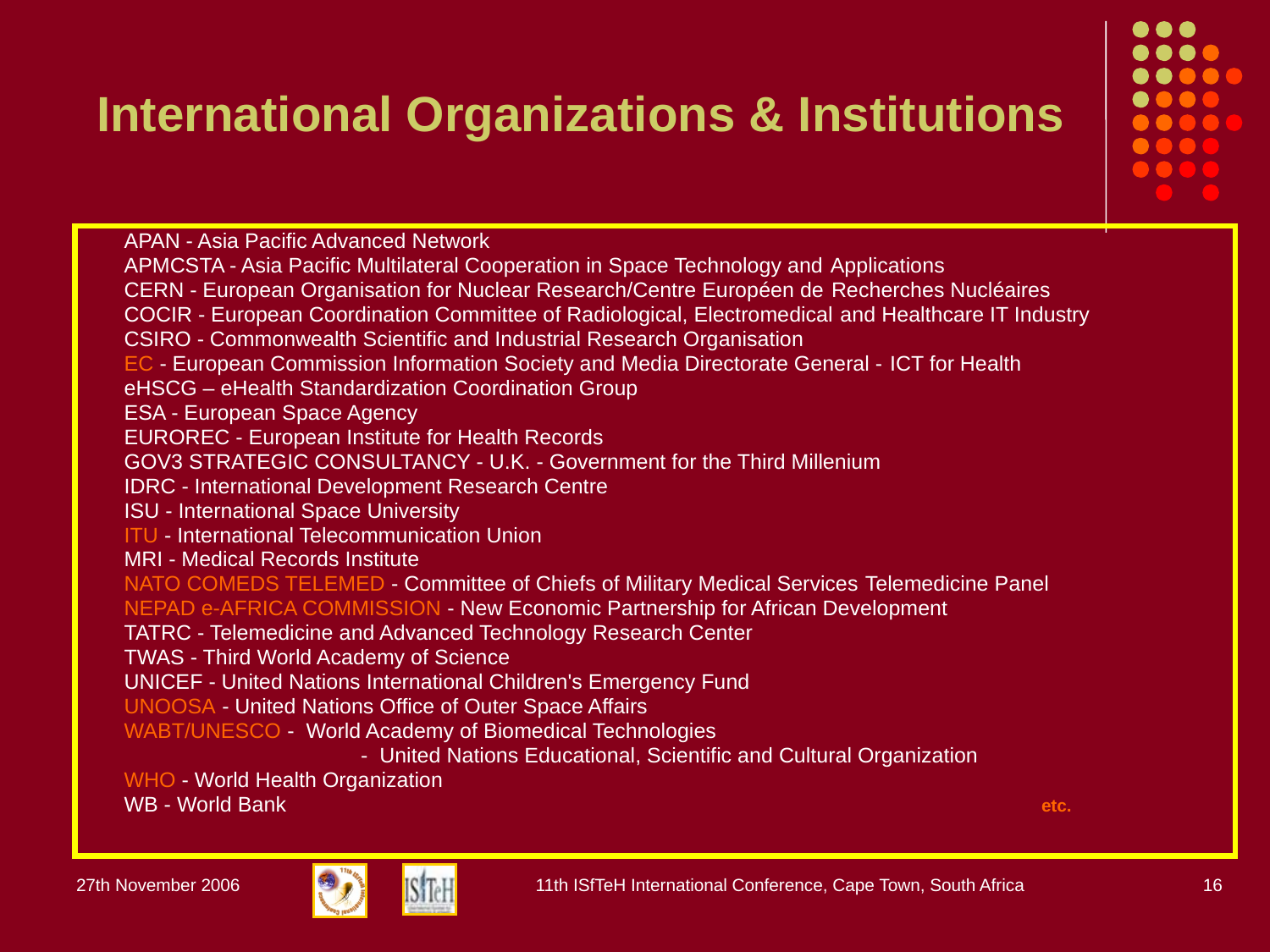

# International Organizations & Institutions
APAN - Asia Pacific Advanced Network
APMCSTA - Asia Pacific Multilateral Cooperation in Space Technology and Applications
CERN - European Organisation for Nuclear Research/Centre Européen de Recherches Nucléaires
COCIR - European Coordination Committee of Radiological, Electromedical and Healthcare IT Industry
CSIRO - Commonwealth Scientific and Industrial Research Organisation
EC - European Commission Information Society and Media Directorate General - ICT for Health
eHSCG – eHealth Standardization Coordination Group
ESA - European Space Agency
EUROREC - European Institute for Health Records
GOV3 STRATEGIC CONSULTANCY - U.K. - Government for the Third Millenium
IDRC - International Development Research Centre
ISU - International Space University
ITU - International Telecommunication Union
MRI - Medical Records Institute
NATO COMEDS TELEMED - Committee of Chiefs of Military Medical Services Telemedicine Panel
NEPAD e-AFRICA COMMISSION - New Economic Partnership for African Development
TATRC - Telemedicine and Advanced Technology Research Center
TWAS - Third World Academy of Science
UNICEF - United Nations International Children's Emergency Fund
UNOOSA - United Nations Office of Outer Space Affairs
WABT/UNESCO -  World Academy of Biomedical Technologies
		            -  United Nations Educational, Scientific and Cultural Organization
WHO - World Health Organization
WB - World Bank						                        etc.
27th November 2006
11th ISfTeH International Conference, Cape Town, South Africa
16